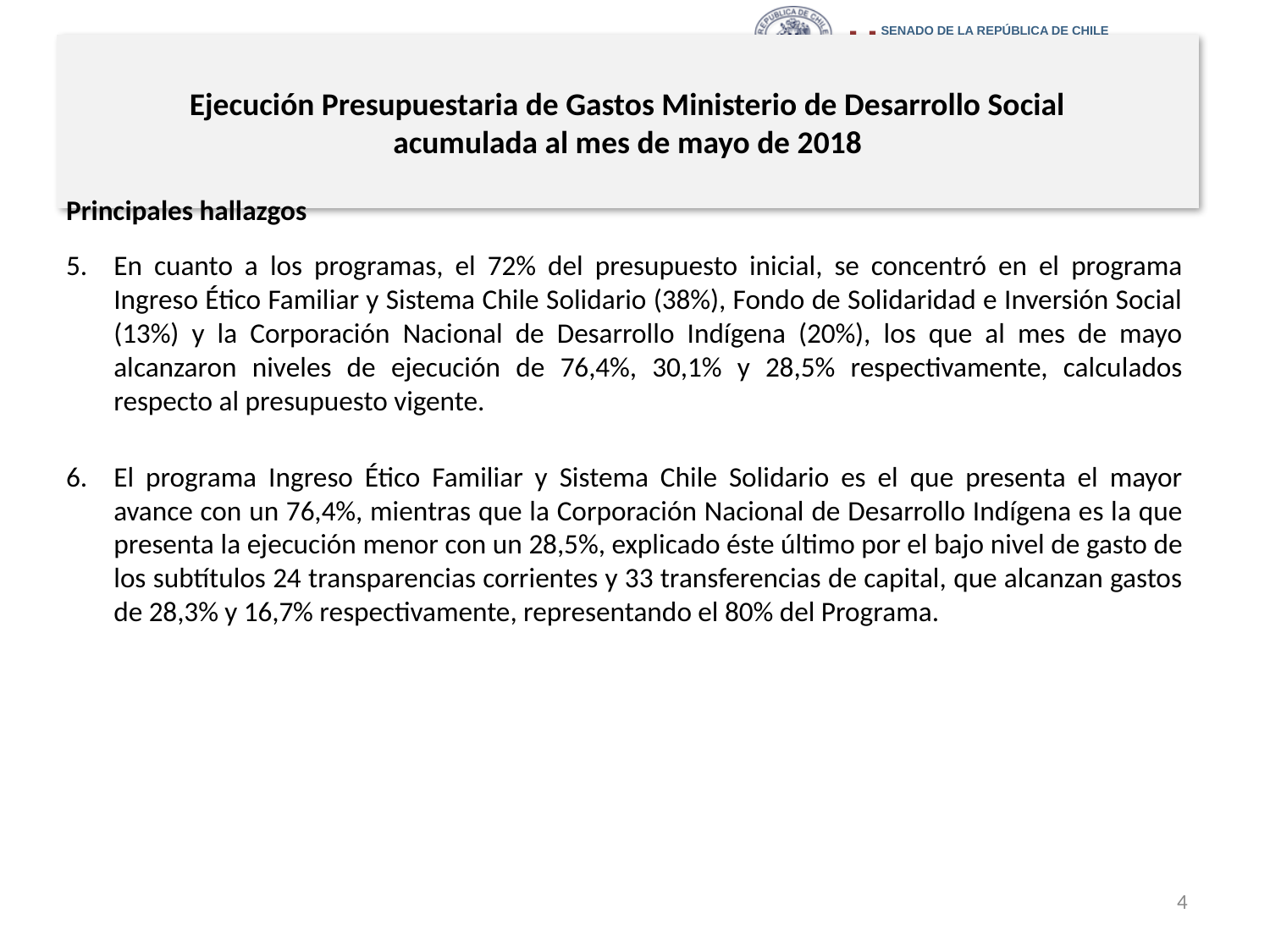

# Ejecución Presupuestaria de Gastos Ministerio de Desarrollo Social acumulada al mes de mayo de 2018
Principales hallazgos
En cuanto a los programas, el 72% del presupuesto inicial, se concentró en el programa Ingreso Ético Familiar y Sistema Chile Solidario (38%), Fondo de Solidaridad e Inversión Social (13%) y la Corporación Nacional de Desarrollo Indígena (20%), los que al mes de mayo alcanzaron niveles de ejecución de 76,4%, 30,1% y 28,5% respectivamente, calculados respecto al presupuesto vigente.
El programa Ingreso Ético Familiar y Sistema Chile Solidario es el que presenta el mayor avance con un 76,4%, mientras que la Corporación Nacional de Desarrollo Indígena es la que presenta la ejecución menor con un 28,5%, explicado éste último por el bajo nivel de gasto de los subtítulos 24 transparencias corrientes y 33 transferencias de capital, que alcanzan gastos de 28,3% y 16,7% respectivamente, representando el 80% del Programa.
4